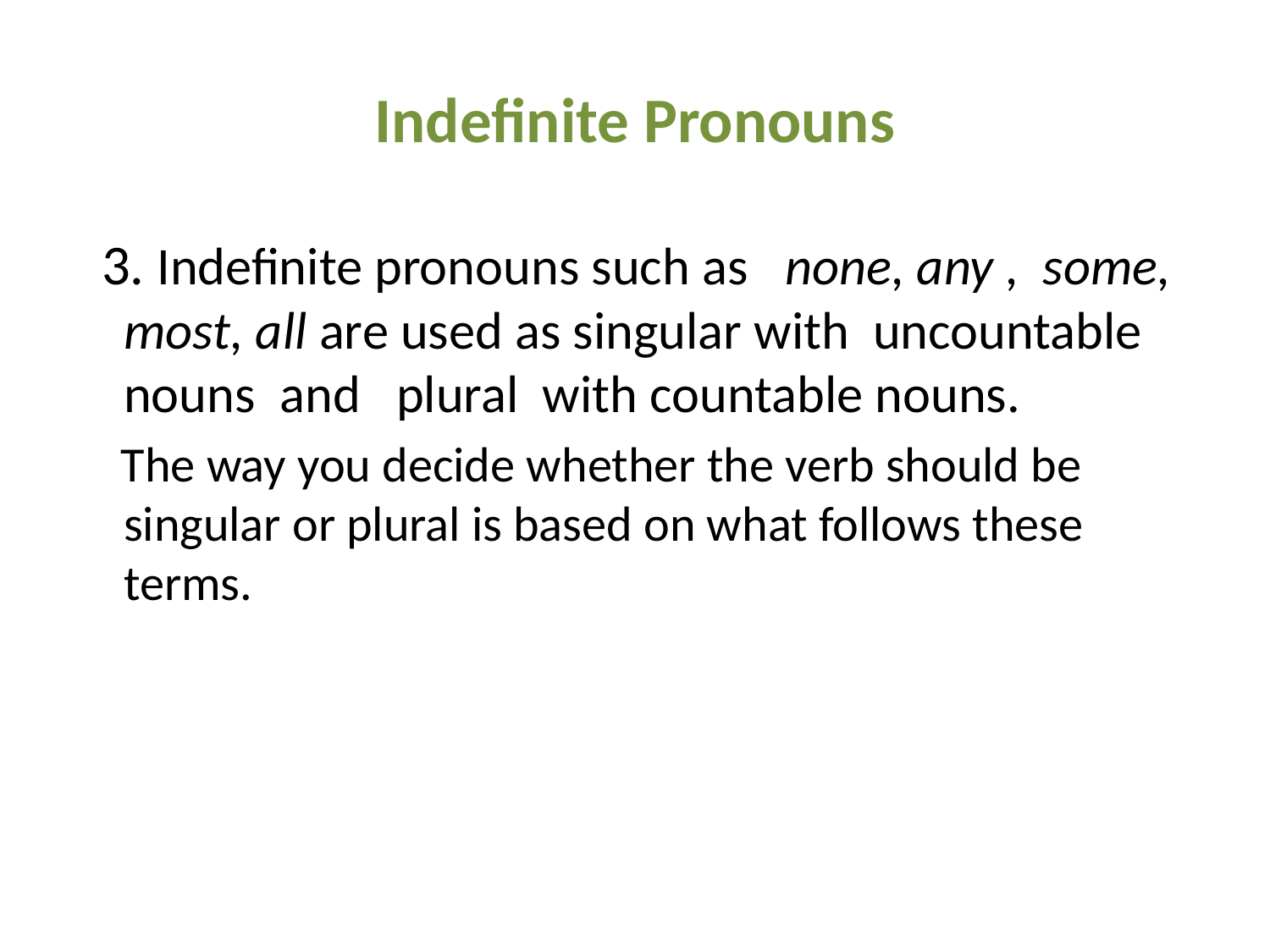

# Indefinite Pronouns
  3. Indefinite pronouns such as   none, any ,  some, most, all are used as singular with  uncountable nouns  and   plural  with countable nouns.
    The way you decide whether the verb should be singular or plural is based on what follows these terms.